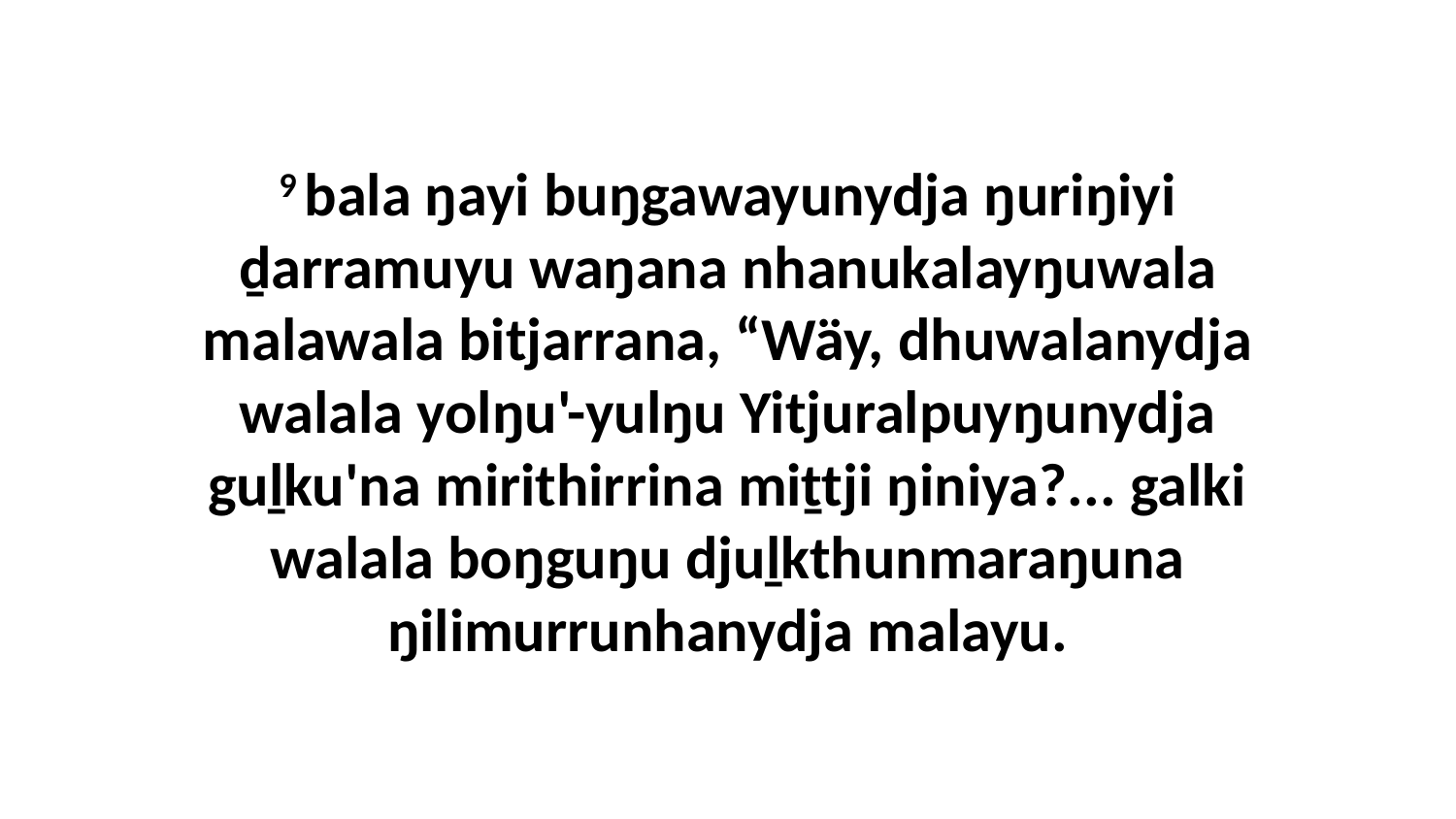

9 bala ŋayi buŋgawayunydja ŋuriŋiyi ḏarramuyu waŋana nhanukalayŋuwala malawala bitjarrana, “Wäy, dhuwalanydja walala yolŋu'-yulŋu Yitjuralpuyŋunydja guḻku'na mirithirrina miṯtji ŋiniya?... galki walala boŋguŋu djuḻkthunmaraŋuna ŋilimurrunhanydja malayu.